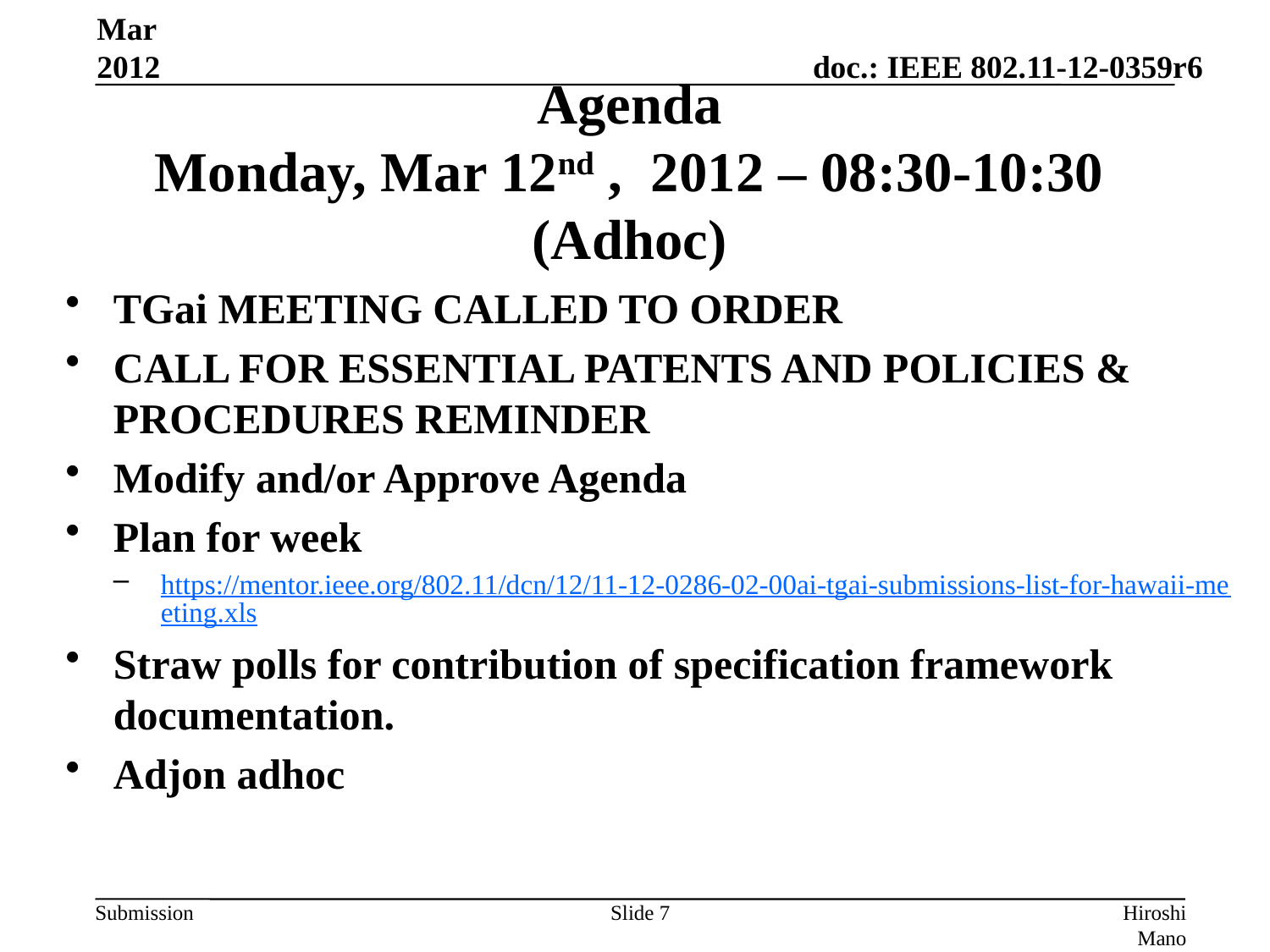

Mar 2012
# Agenda Monday, Mar 12nd ,  2012 – 08:30-10:30 (Adhoc)
TGai MEETING CALLED TO ORDER
CALL FOR ESSENTIAL PATENTS AND POLICIES & PROCEDURES REMINDER
Modify and/or Approve Agenda
Plan for week
https://mentor.ieee.org/802.11/dcn/12/11-12-0286-02-00ai-tgai-submissions-list-for-hawaii-meeting.xls
Straw polls for contribution of specification framework documentation.
Adjon adhoc
Slide 7
Hiroshi Mano (ATRD, Root, Lab)